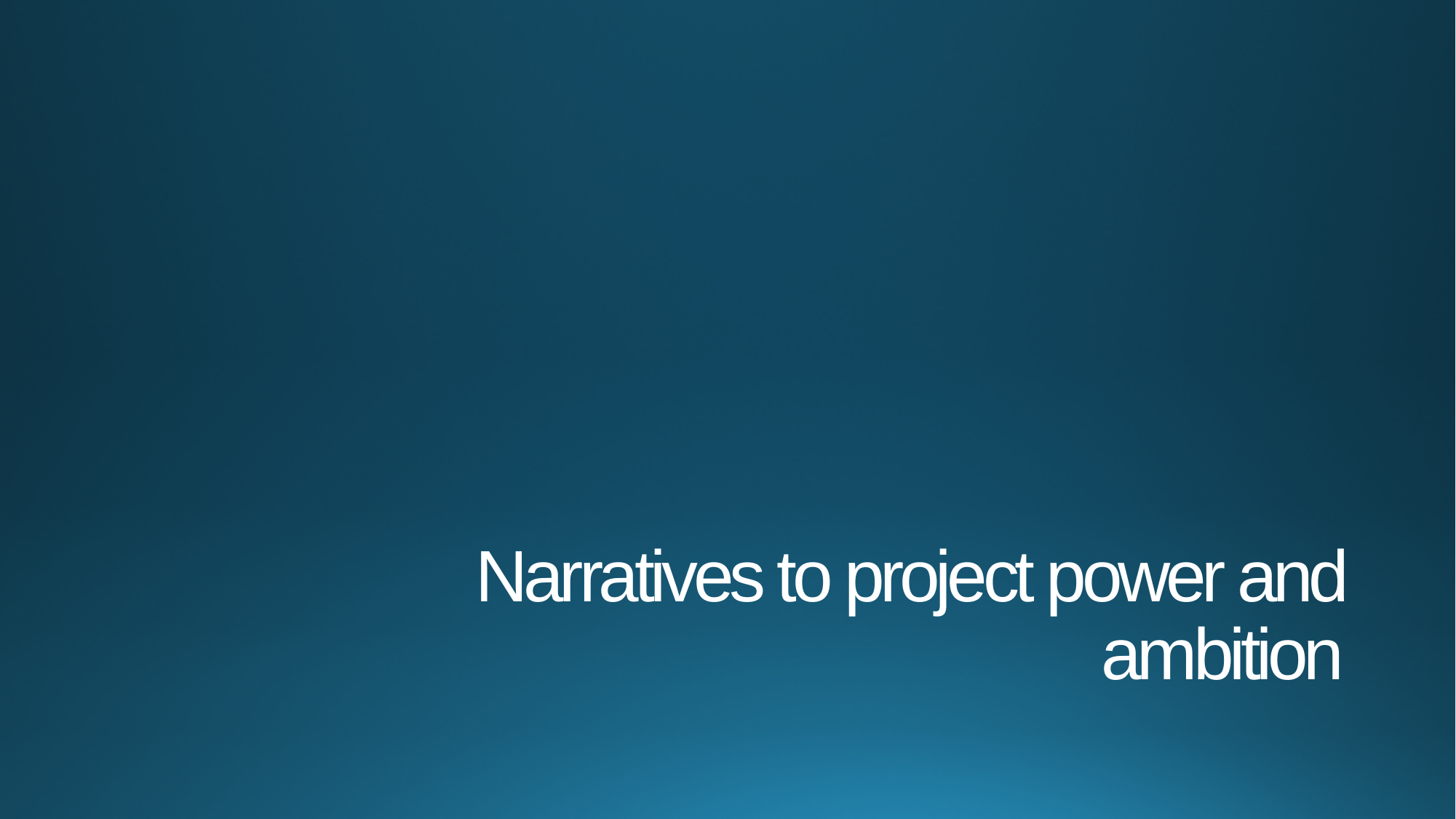

# Narratives to project power and ambition